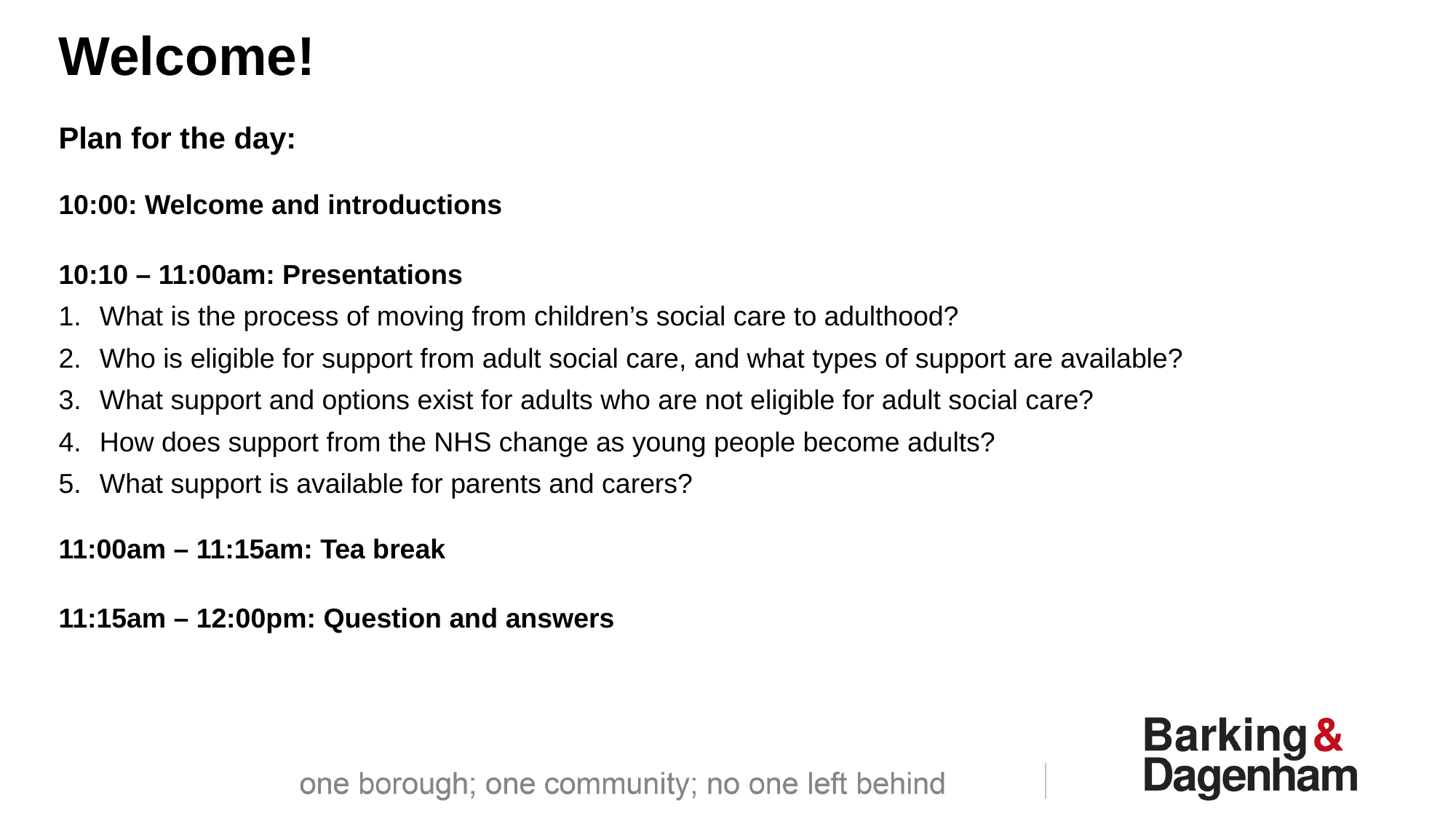

Welcome!
Plan for the day:

10:00: Welcome and introductions

10:10 – 11:00am: Presentations
What is the process of moving from children’s social care to adulthood?
Who is eligible for support from adult social care, and what types of support are available?
What support and options exist for adults who are not eligible for adult social care?
How does support from the NHS change as young people become adults?
What support is available for parents and carers?

11:00am – 11:15am: Tea break

11:15am – 12:00pm: Question and answers